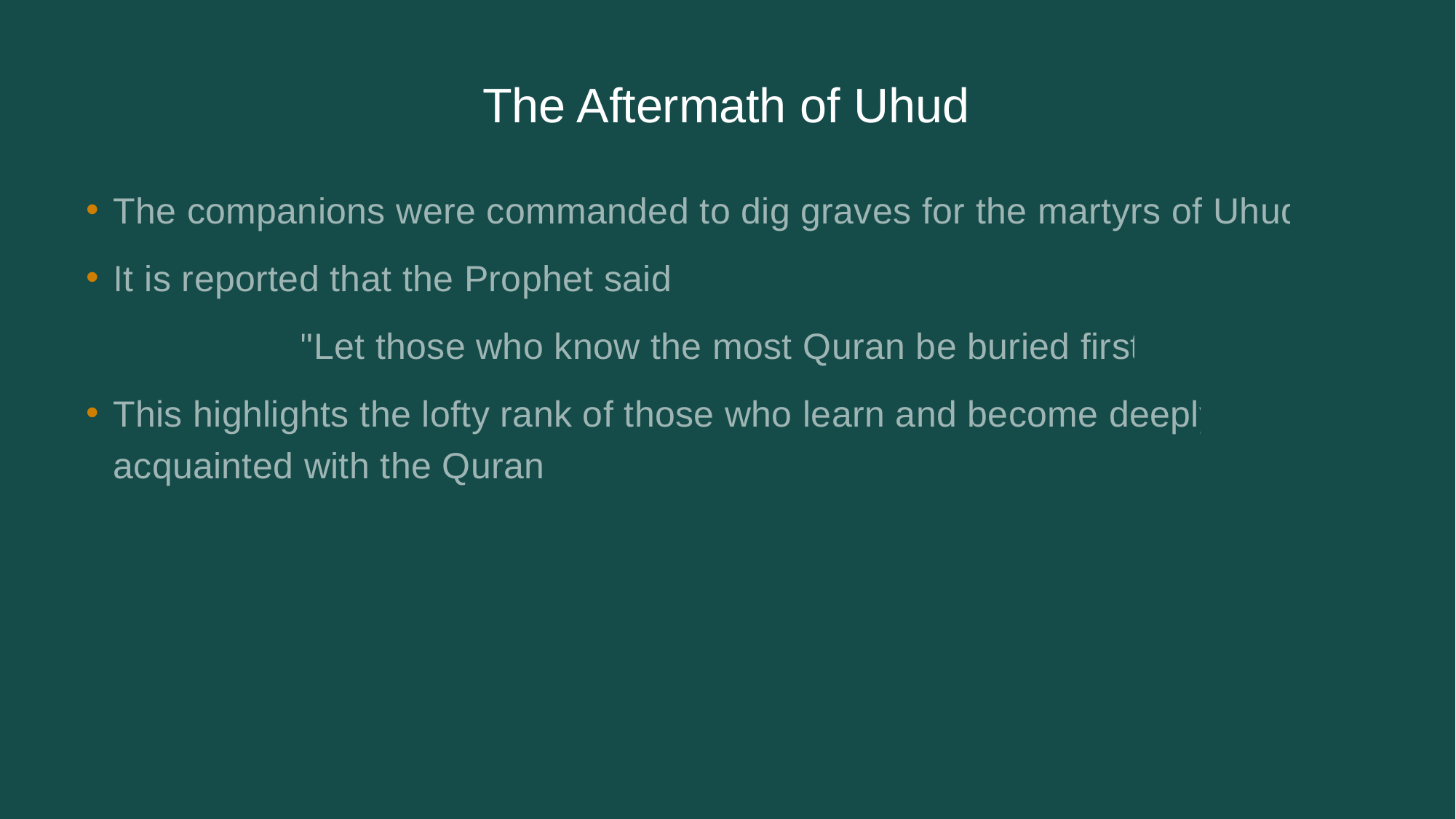

# The Aftermath of Uhud
The companions were commanded to dig graves for the martyrs of Uhud.
It is reported that the Prophet said:
"Let those who know the most Quran be buried first.
This highlights the lofty rank of those who learn and become deeply acquainted with the Quran.